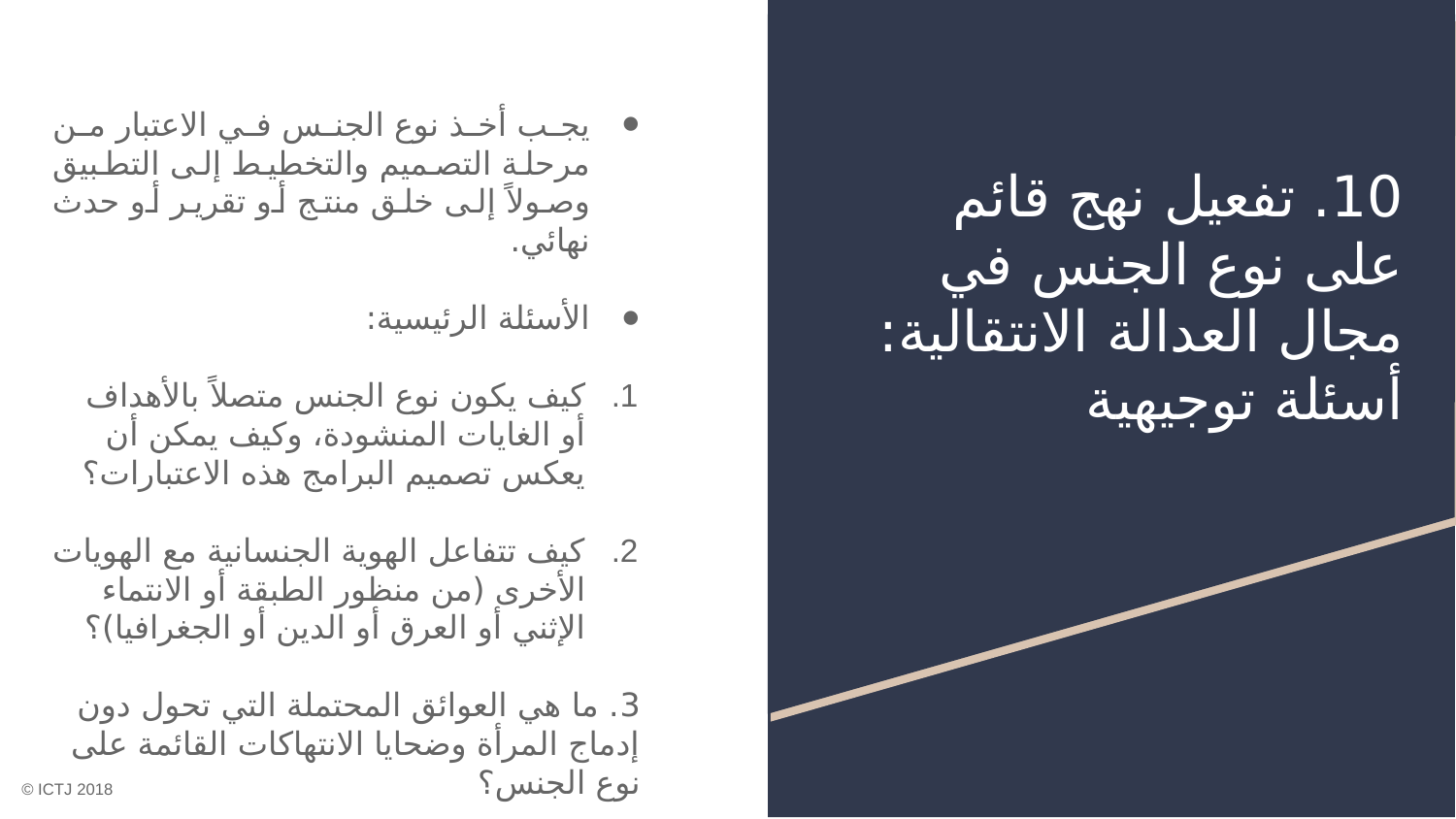

# 10. تفعيل نهج قائم على نوع الجنس في مجال العدالة الانتقالية: أسئلة توجيهية
يجب أخذ نوع الجنس في الاعتبار من مرحلة التصميم والتخطيط إلى التطبيق وصولاً إلى خلق منتج أو تقرير أو حدث نهائي.

الأسئلة الرئيسية:

كيف يكون نوع الجنس متصلاً بالأهداف أو الغايات المنشودة، وكيف يمكن أن يعكس تصميم البرامج هذه الاعتبارات؟

كيف تتفاعل الهوية الجنسانية مع الهويات الأخرى (من منظور الطبقة أو الانتماء الإثني أو العرق أو الدين أو الجغرافيا)؟

3. ما هي العوائق المحتملة التي تحول دون إدماج المرأة وضحايا الانتهاكات القائمة على نوع الجنس؟
© ICTJ 2018